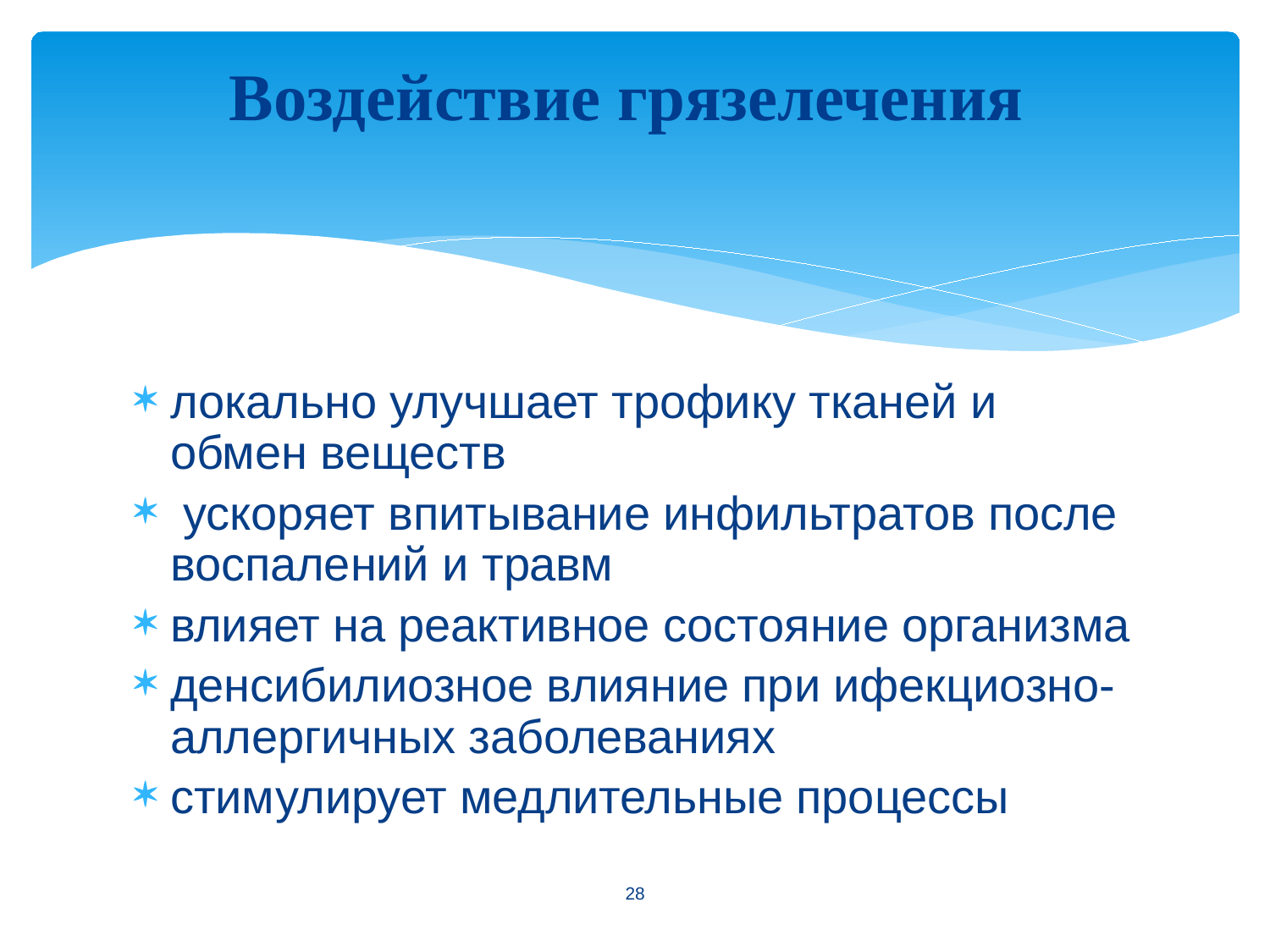

# Воздействие грязелечения
локально улучшает трофику тканей и обмен веществ
 ускоряет впитывание инфильтратов после воспалений и травм
влияет на реактивное состояние организма
денсибилиозное влияние при ифекциозно-аллергичных заболеваниях
стимулирует медлительные процессы
28